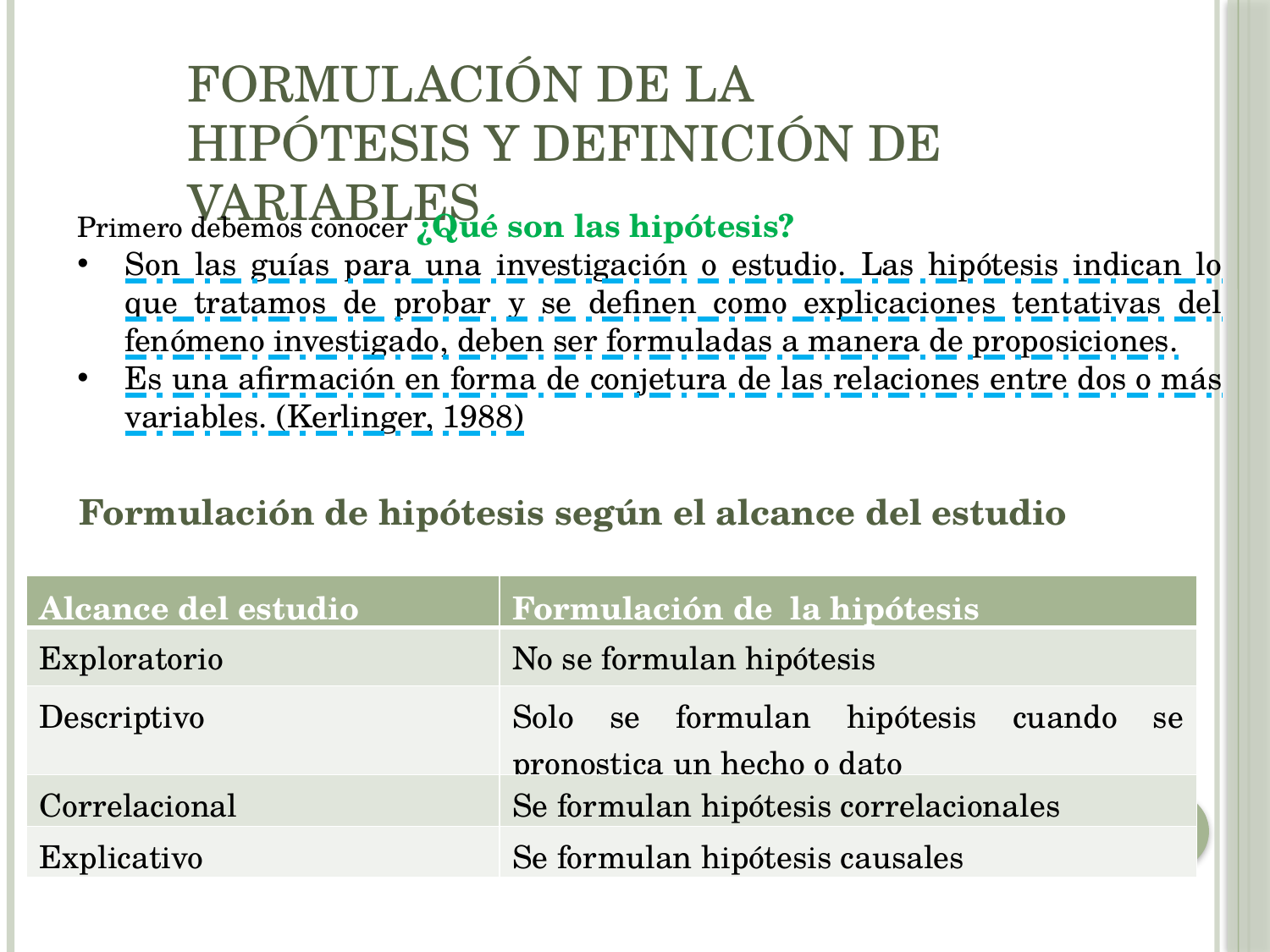

Formulación de la hipótesis y definición de variables
Primero debemos conocer ¿Qué son las hipótesis?
Son las guías para una investigación o estudio. Las hipótesis indican lo que tratamos de probar y se definen como explicaciones tentativas del fenómeno investigado, deben ser formuladas a manera de proposiciones.
Es una afirmación en forma de conjetura de las relaciones entre dos o más variables. (Kerlinger, 1988)
Formulación de hipótesis según el alcance del estudio
| Alcance del estudio | Formulación de la hipótesis |
| --- | --- |
| Exploratorio | No se formulan hipótesis |
| Descriptivo | Solo se formulan hipótesis cuando se pronostica un hecho o dato |
| Correlacional | Se formulan hipótesis correlacionales |
| Explicativo | Se formulan hipótesis causales |